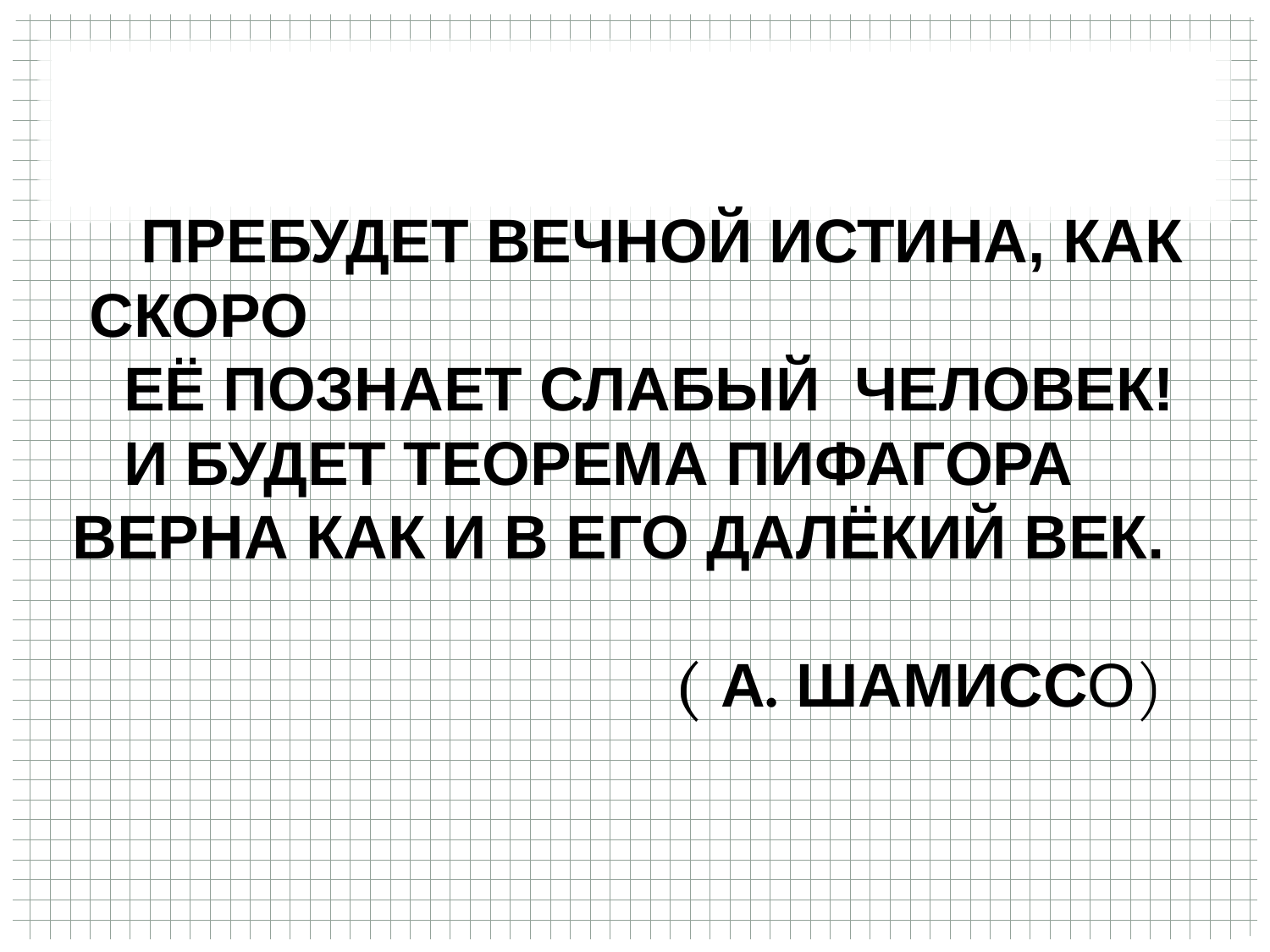

# Пребудет вечной истина, как  скоро её познает слабый  человек! И будет теорема Пифагора верна как и в его далёкий век. ( А. Шамиссо)